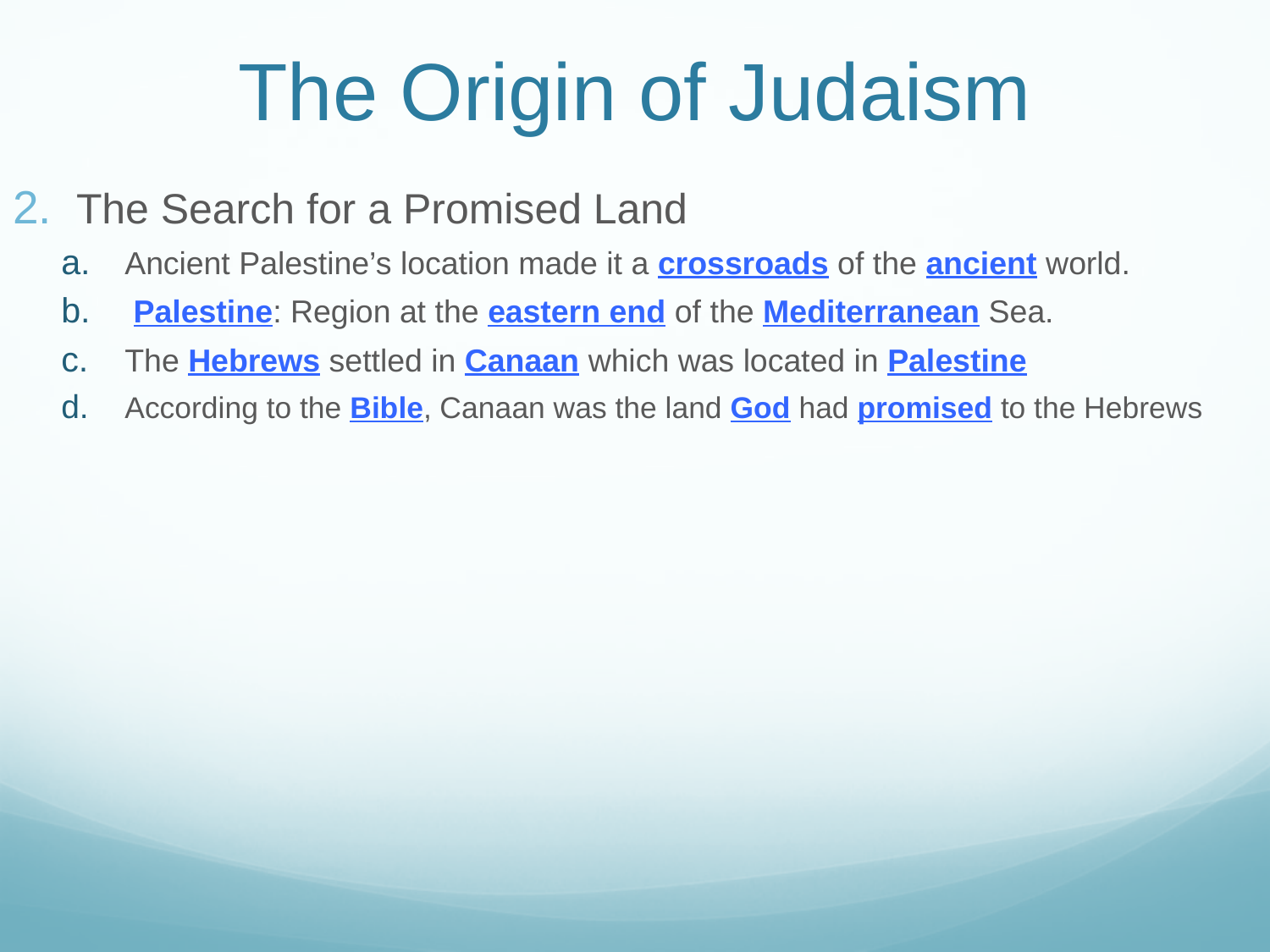

# The Origin of Judaism
The Search for a Promised Land
Ancient Palestine’s location made it a crossroads of the ancient world.
 Palestine: Region at the eastern end of the Mediterranean Sea.
The Hebrews settled in Canaan which was located in Palestine
According to the Bible, Canaan was the land God had promised to the Hebrews